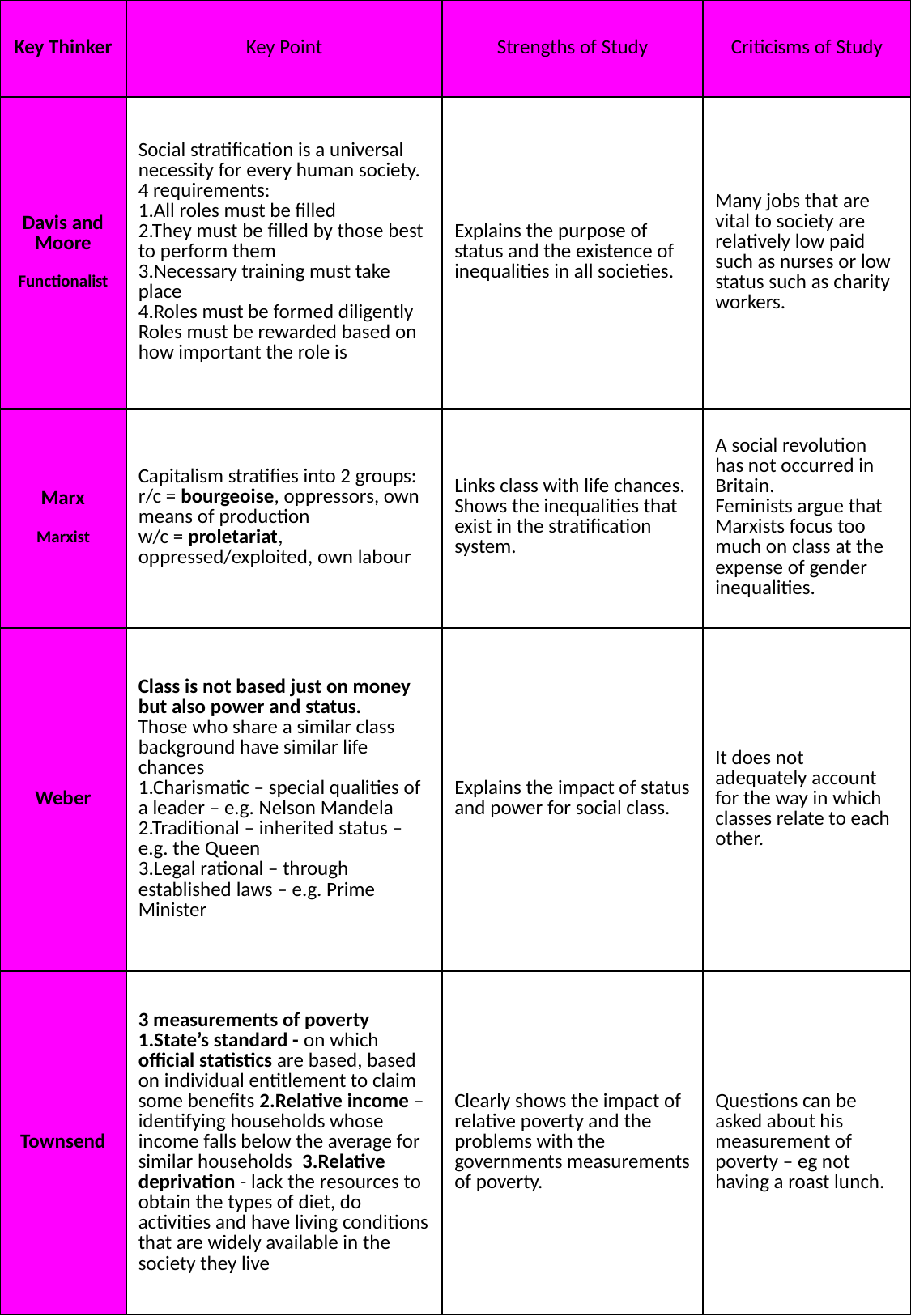

| Key Thinker | Key Point | Strengths of Study | Criticisms of Study |
| --- | --- | --- | --- |
| Davis and Moore Functionalist | Social stratification is a universal necessity for every human society. 4 requirements: 1.All roles must be filled 2.They must be filled by those best to perform them 3.Necessary training must take place 4.Roles must be formed diligently Roles must be rewarded based on how important the role is | Explains the purpose of status and the existence of inequalities in all societies. | Many jobs that are vital to society are relatively low paid such as nurses or low status such as charity workers. |
| Marx Marxist | Capitalism stratifies into 2 groups: r/c = bourgeoise, oppressors, own means of production w/c = proletariat, oppressed/exploited, own labour | Links class with life chances. Shows the inequalities that exist in the stratification system. | A social revolution has not occurred in Britain. Feminists argue that Marxists focus too much on class at the expense of gender inequalities. |
| Weber | Class is not based just on money but also power and status. Those who share a similar class background have similar life chances 1.Charismatic – special qualities of a leader – e.g. Nelson Mandela 2.Traditional – inherited status – e.g. the Queen 3.Legal rational – through established laws – e.g. Prime Minister | Explains the impact of status and power for social class. | It does not adequately account for the way in which classes relate to each other. |
| Townsend | 3 measurements of poverty 1.State’s standard - on which official statistics are based, based on individual entitlement to claim some benefits 2.Relative income – identifying households whose income falls below the average for similar households 3.Relative deprivation - lack the resources to obtain the types of diet, do activities and have living conditions that are widely available in the society they live | Clearly shows the impact of relative poverty and the problems with the governments measurements of poverty. | Questions can be asked about his measurement of poverty – eg not having a roast lunch. |
#